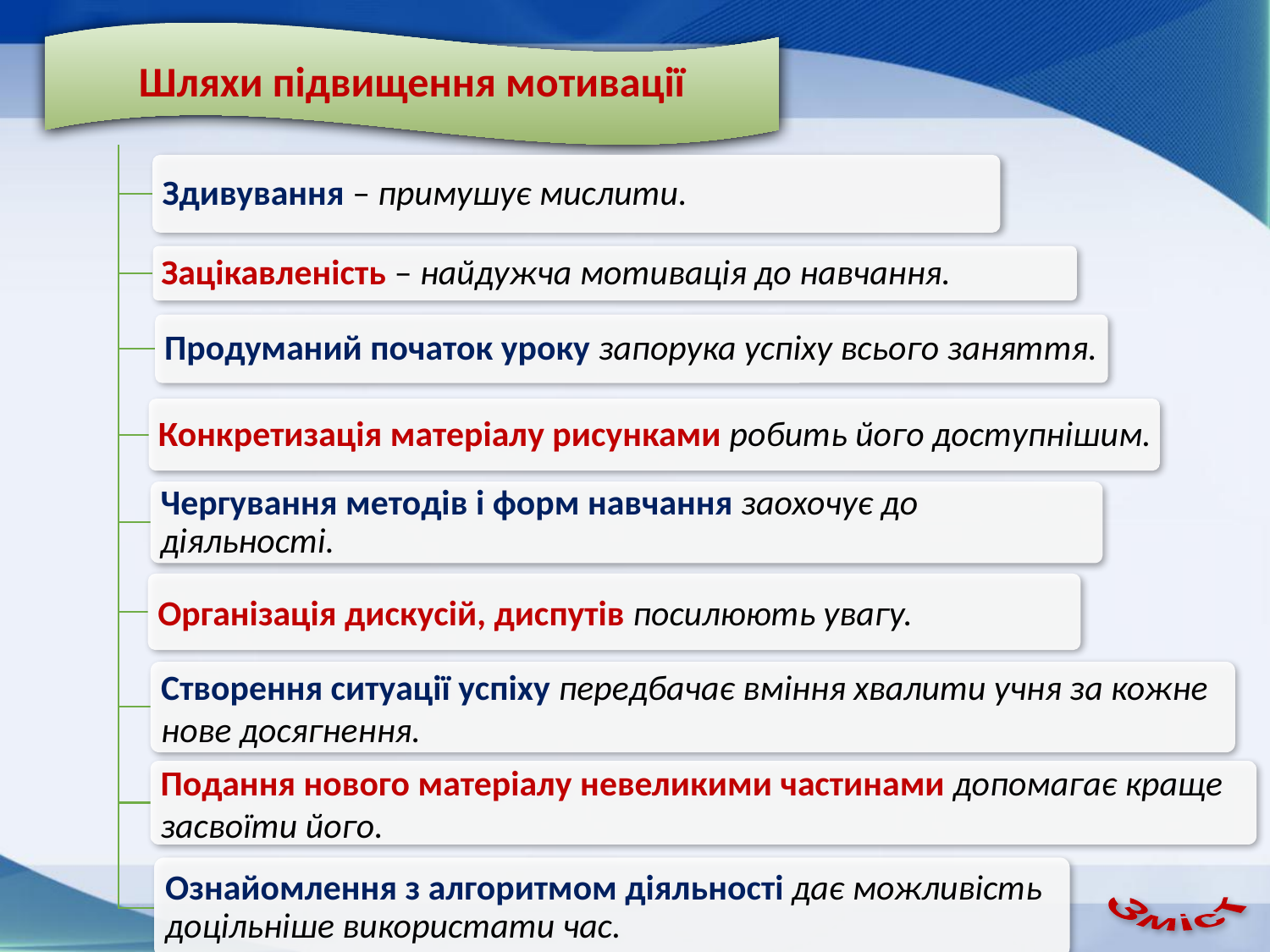

Шляхи підвищення мотивації
Здивування – примушує мислити.
Зацікавленість – найдужча мотивація до навчання.
Продуманий початок уроку запорука успіху всього заняття.
Конкретизація матеріалу рисунками робить його доступнішим.
Чергування методів і форм навчання заохочує до діяльності.
Організація дискусій, диспутів посилюють увагу.
Створення ситуації успіху передбачає вміння хвалити учня за кожне нове досягнення.
Подання нового матеріалу невеликими частинами допомагає краще засвоїти його.
Ознайомлення з алгоритмом діяльності дає можливість доцільніше використати час.
Зміст